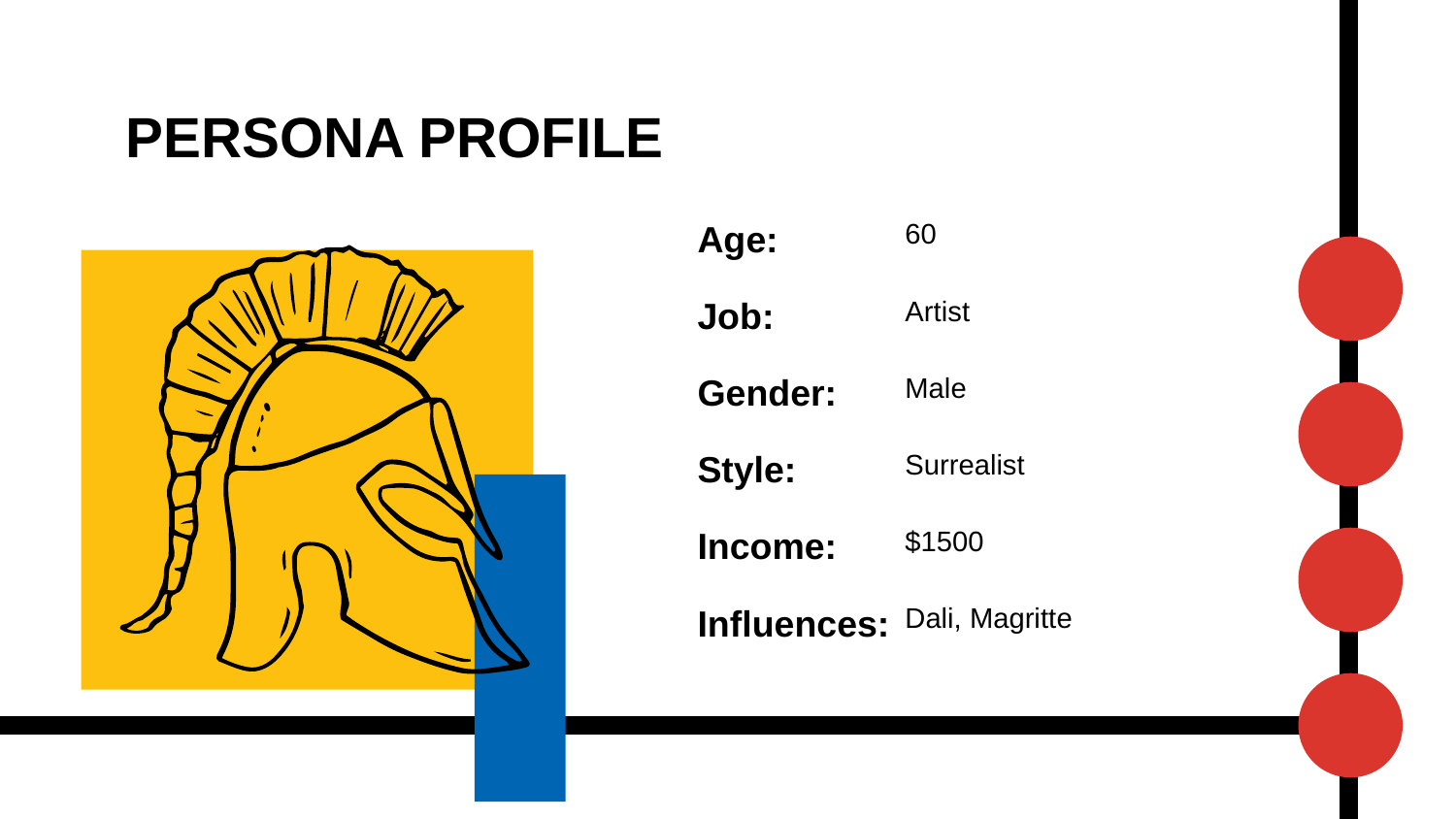

# PERSONA PROFILE
Age:
60

Job:
Artist
Gender:
Male
Style:
Surrealist
Income:
$1500
Dali, Magritte
Influences: